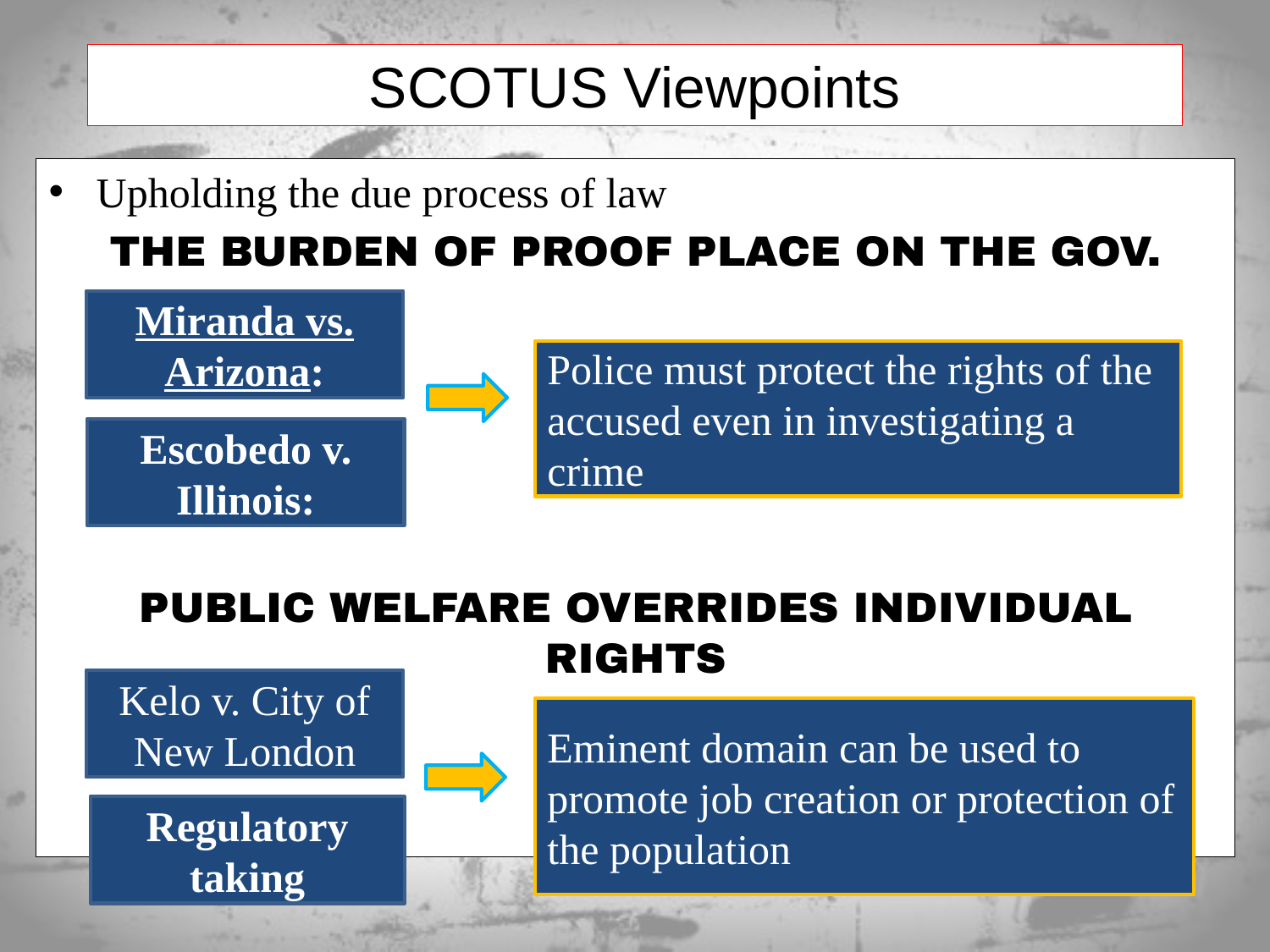

# SCOTUS Viewpoints
Upholding the due process of law
THE BURDEN OF PROOF PLACE ON THE GOV.

PUBLIC WELFARE OVERRIDES INDIVIDUAL RIGHTS
Miranda vs. Arizona:
Police must protect the rights of the accused even in investigating a crime

Escobedo v. Illinois:
Kelo v. City of New London
Eminent domain can be used to promote job creation or protection of the population

Regulatory taking